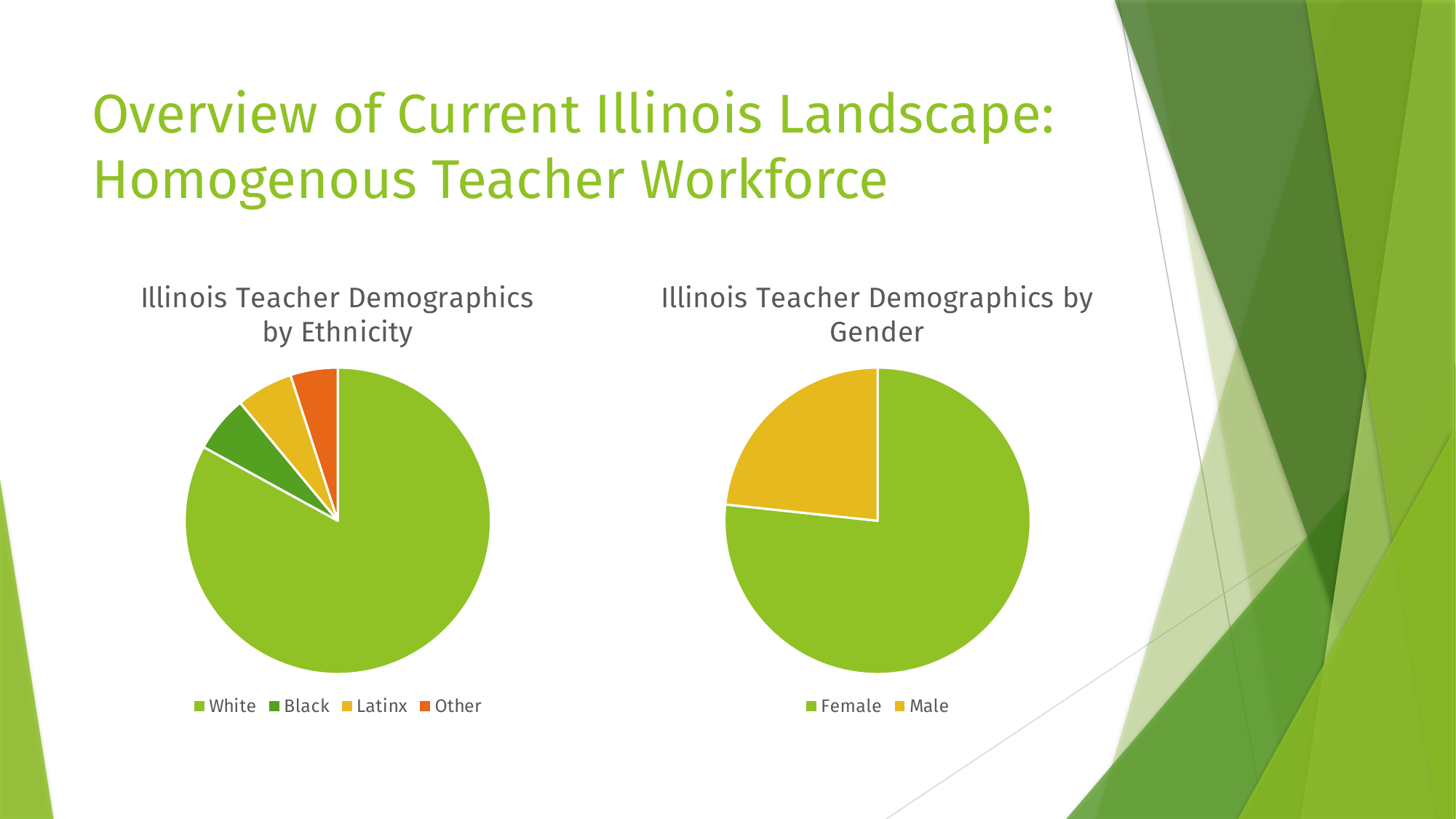

# Overview of Current Illinois Landscape: Homogenous Teacher Workforce

### Chart:

| Category | Illinois Teacher Demographics by Ethnicity |
|---|---|
| White | 83.0 |
| Black | 6.0 |
| Latinx | 6.0 |
| Other | 5.0 |

### Chart:

| Category | Illinois Teacher Demographics by Gender |
|---|---|
| Female | 76.7 |
| Male | 23.3 |